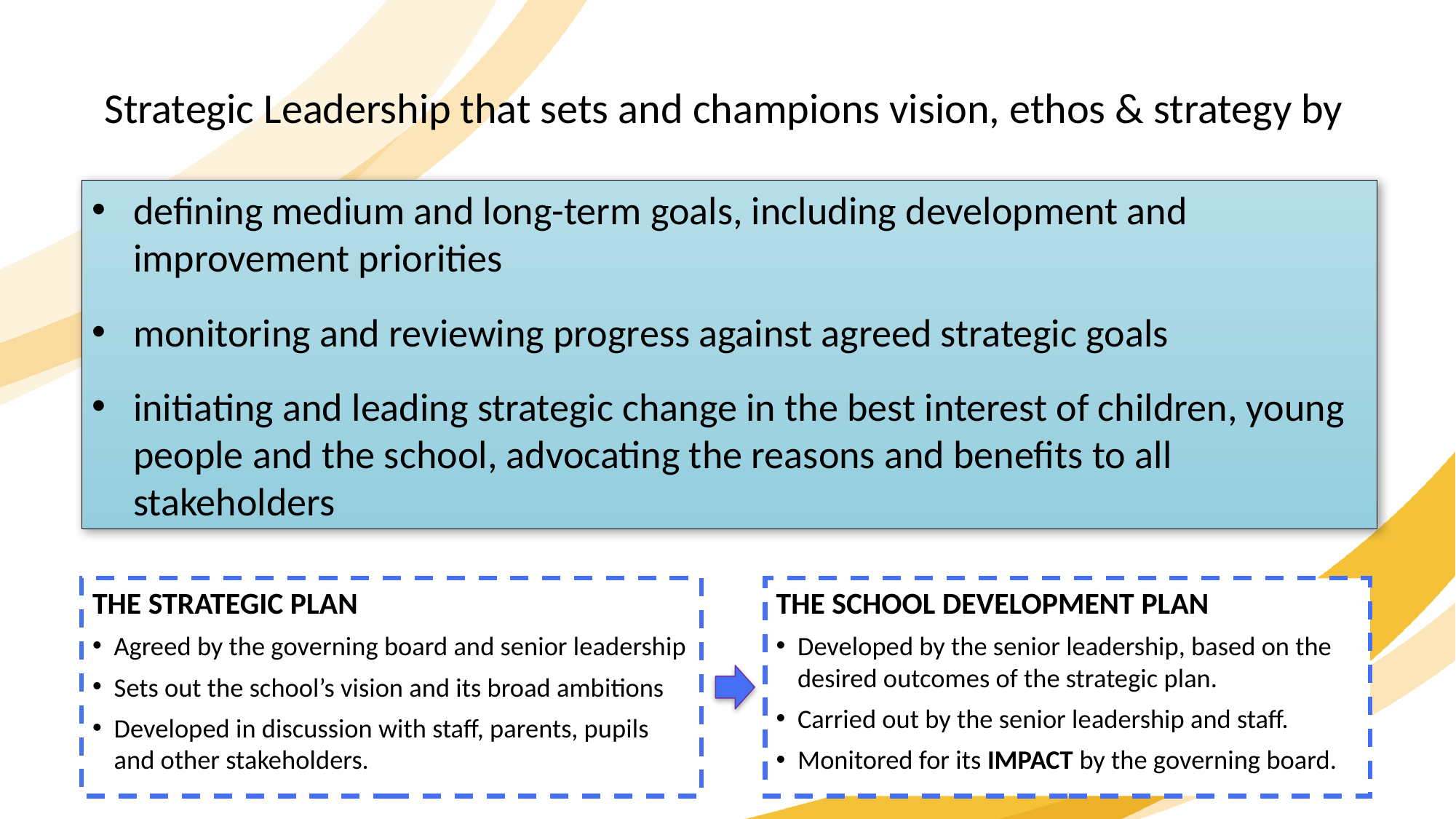

Strategic Leadership that sets and champions vision, ethos & strategy by
defining medium and long-term goals, including development and improvement priorities
monitoring and reviewing progress against agreed strategic goals
initiating and leading strategic change in the best interest of children, young people and the school, advocating the reasons and benefits to all stakeholders
THE STRATEGIC PLAN
Agreed by the governing board and senior leadership
Sets out the school’s vision and its broad ambitions
Developed in discussion with staff, parents, pupils and other stakeholders.
THE SCHOOL DEVELOPMENT PLAN
Developed by the senior leadership, based on the desired outcomes of the strategic plan.
Carried out by the senior leadership and staff.
Monitored for its IMPACT by the governing board.